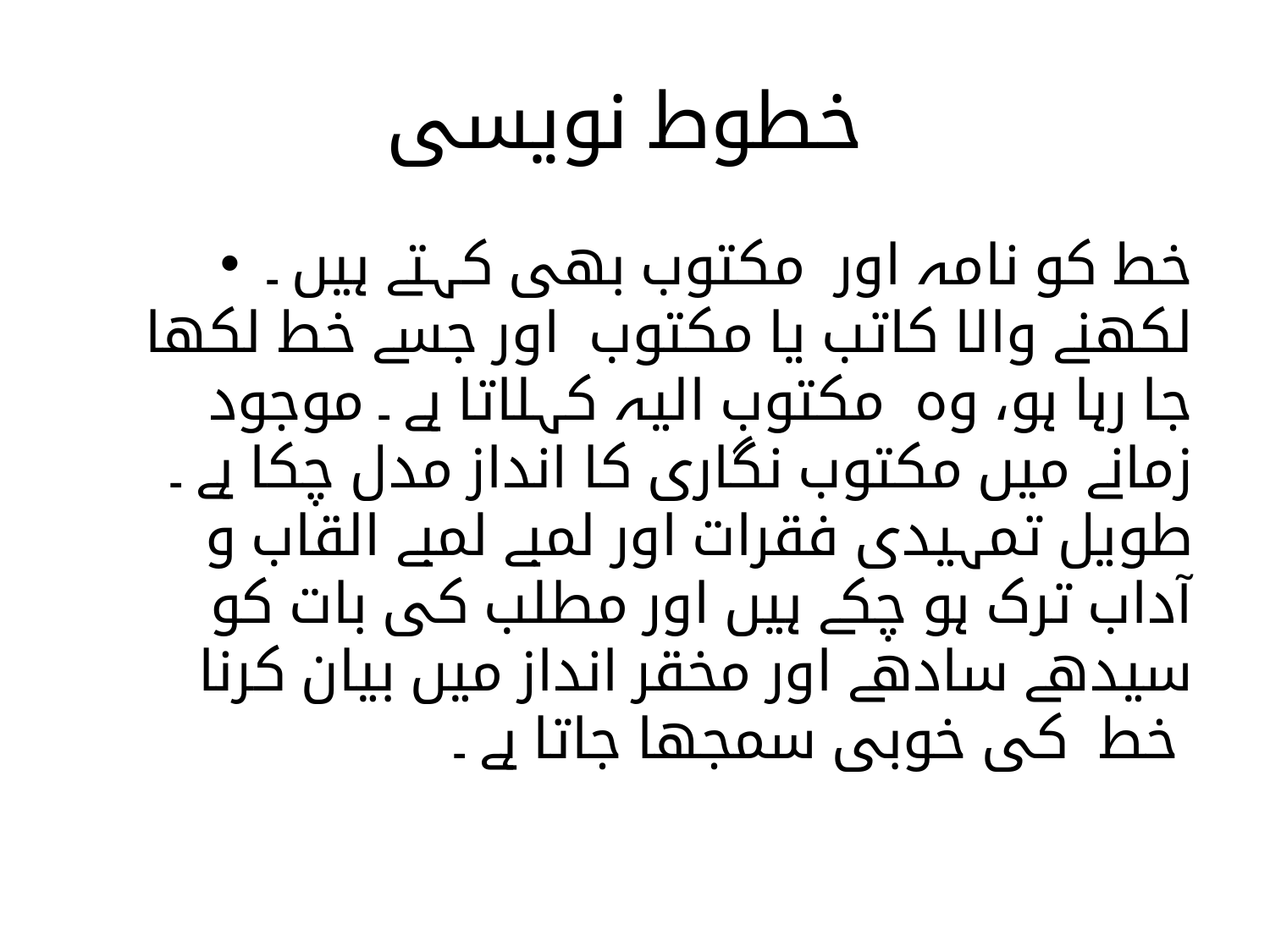

# خطوط نویسی
خط کو نامہ اور  مکتوب بھی کہتے ہیں ۔ لکھنے والا کاتب یا مکتوب  اور جسے خط لکھا جا رہا ہو، وہ  مکتوب الیہ کہلاتا ہے ۔ موجود زمانے میں مکتوب نگاری کا انداز مدل چکا ہے ۔ طویل تمہیدی فقرات اور لمبے لمبے القاب و آداب ترک ہو چکے ہیں اور مطلب کی بات کو سیدھے سادھے اور مخقر انداز میں بیان کرنا خط  کی خوبی سمجھا جاتا ہے ۔